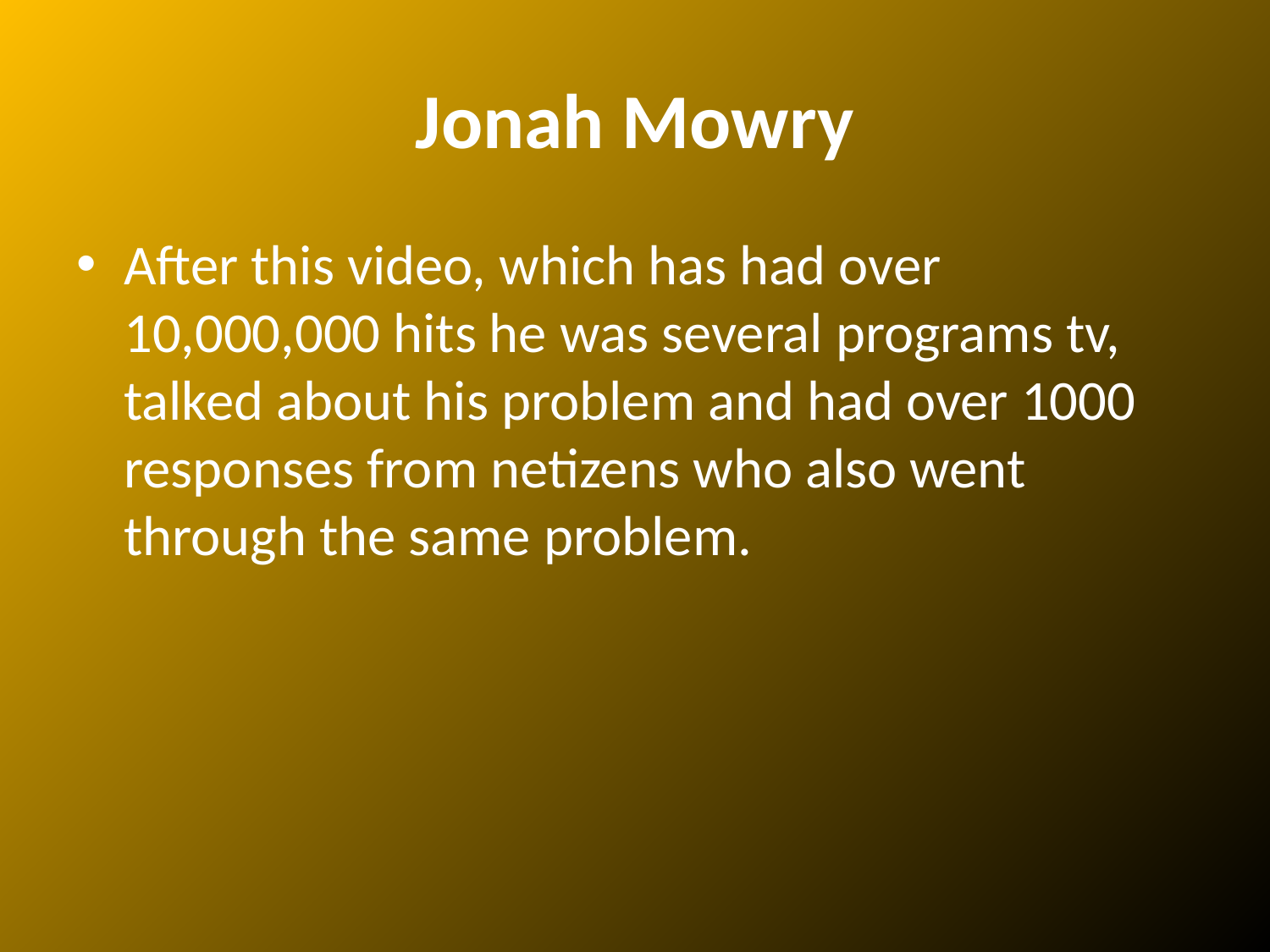

# Jonah Mowry
After this video, which has had over 10,000,000 hits he was several programs tv, talked about his problem and had over 1000 responses from netizens who also went through the same problem.